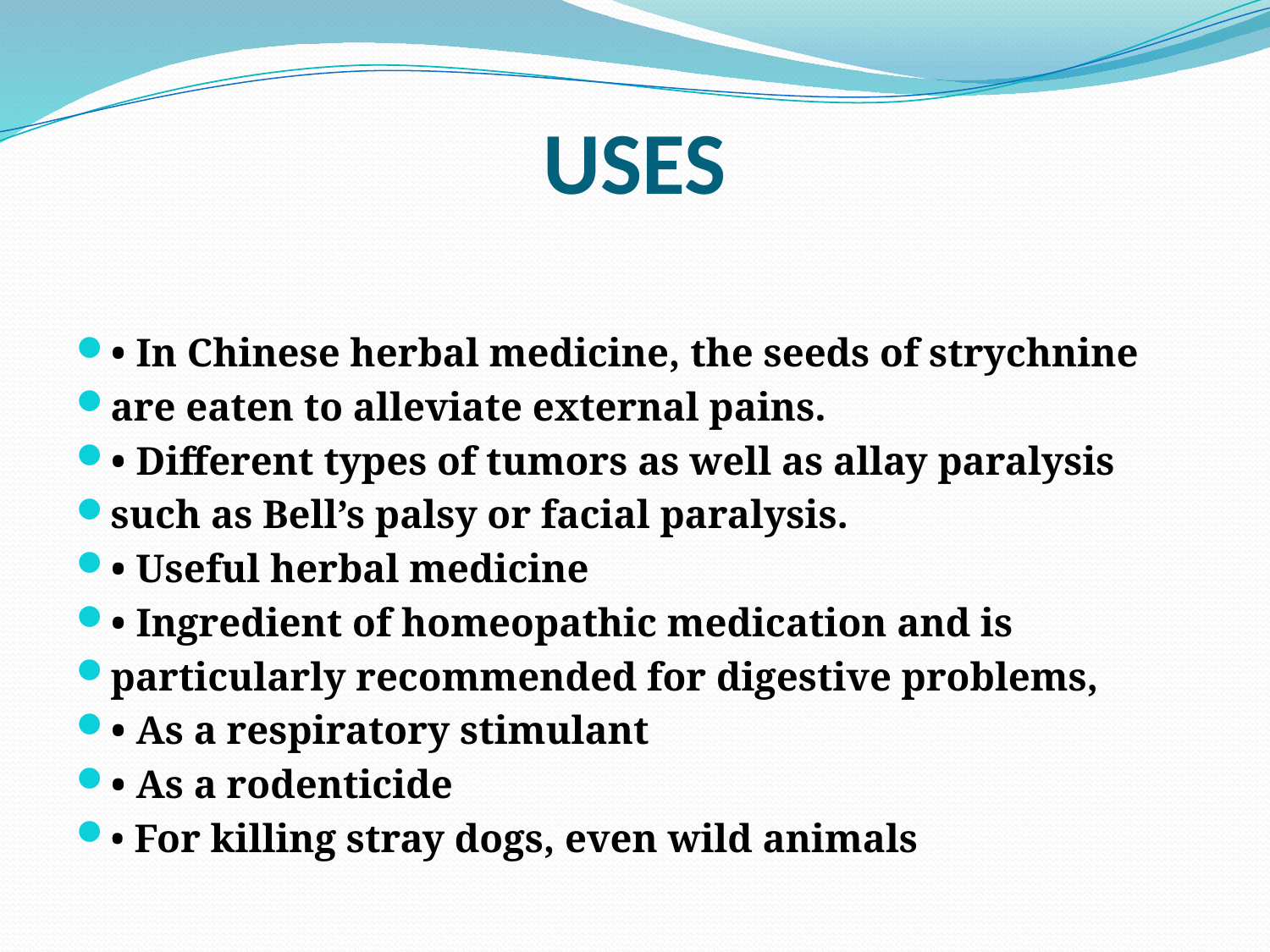

# USES

• In Chinese herbal medicine, the seeds of strychnine
are eaten to alleviate external pains.
• Different types of tumors as well as allay paralysis
such as Bell’s palsy or facial paralysis.
• Useful herbal medicine
• Ingredient of homeopathic medication and is
particularly recommended for digestive problems,
• As a respiratory stimulant
• As a rodenticide
• For killing stray dogs, even wild animals